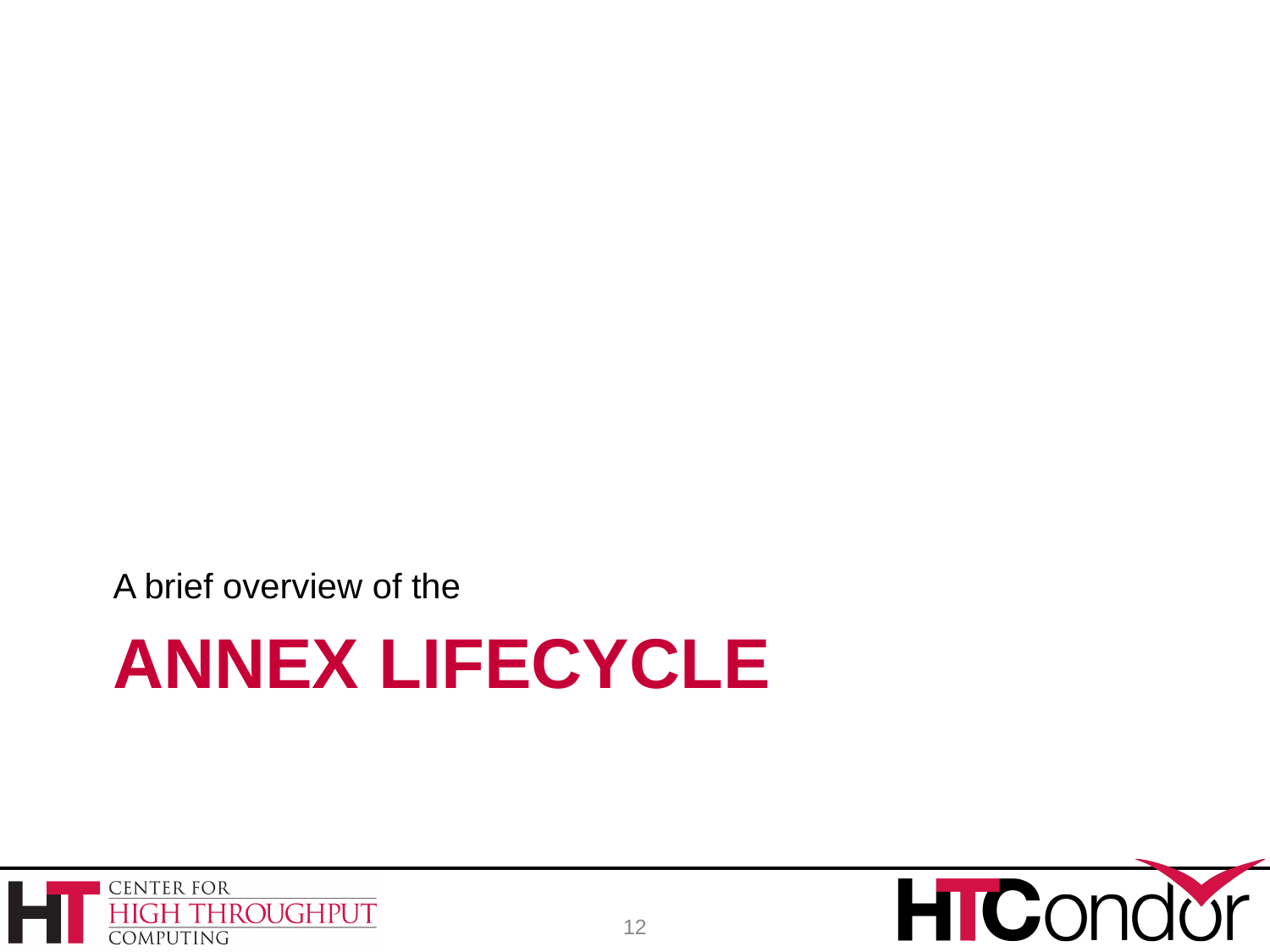

A brief overview of the
# Annex lifecycle
12